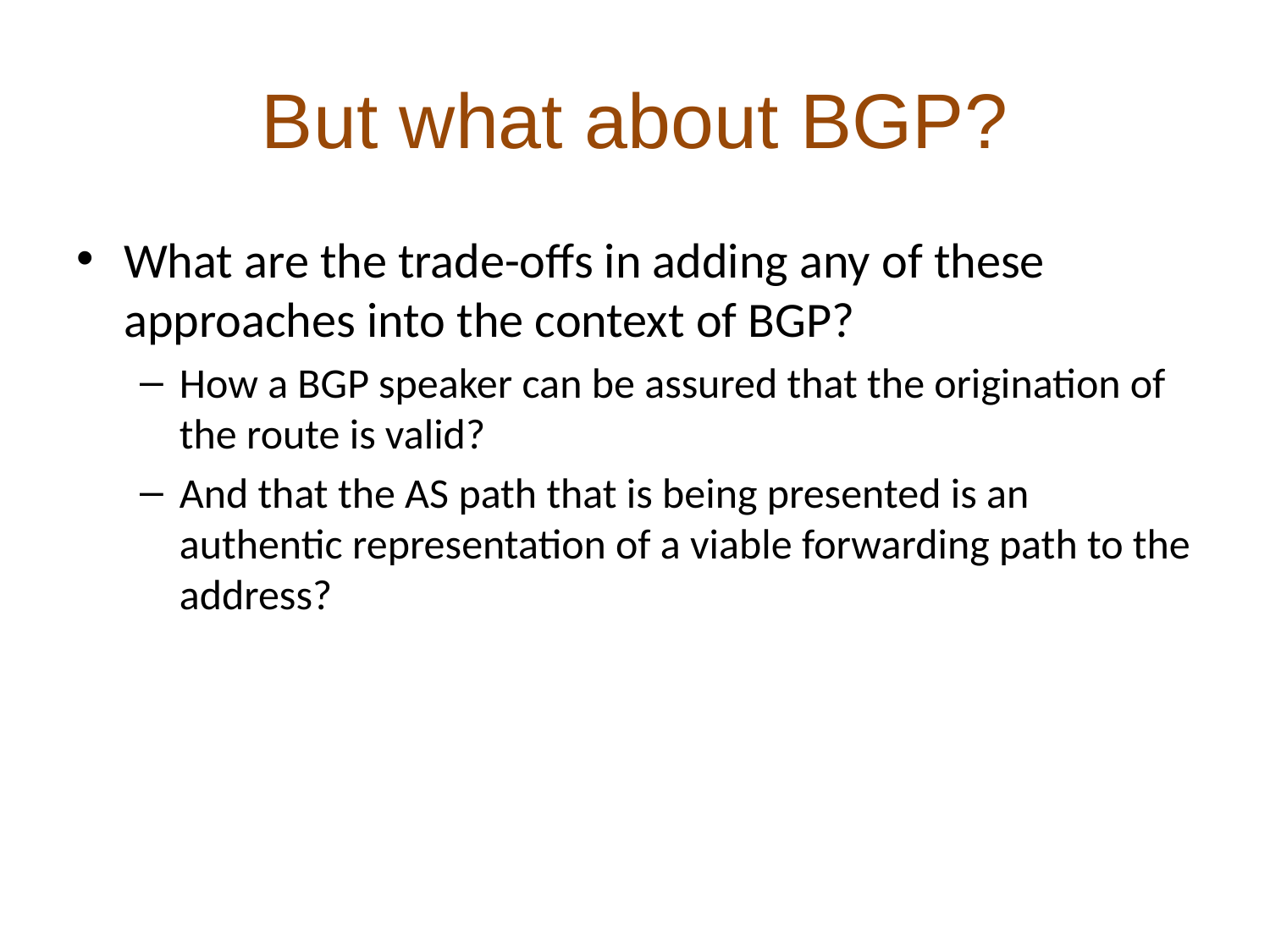

# But what about BGP?
What are the trade-offs in adding any of these approaches into the context of BGP?
How a BGP speaker can be assured that the origination of the route is valid?
And that the AS path that is being presented is an authentic representation of a viable forwarding path to the address?